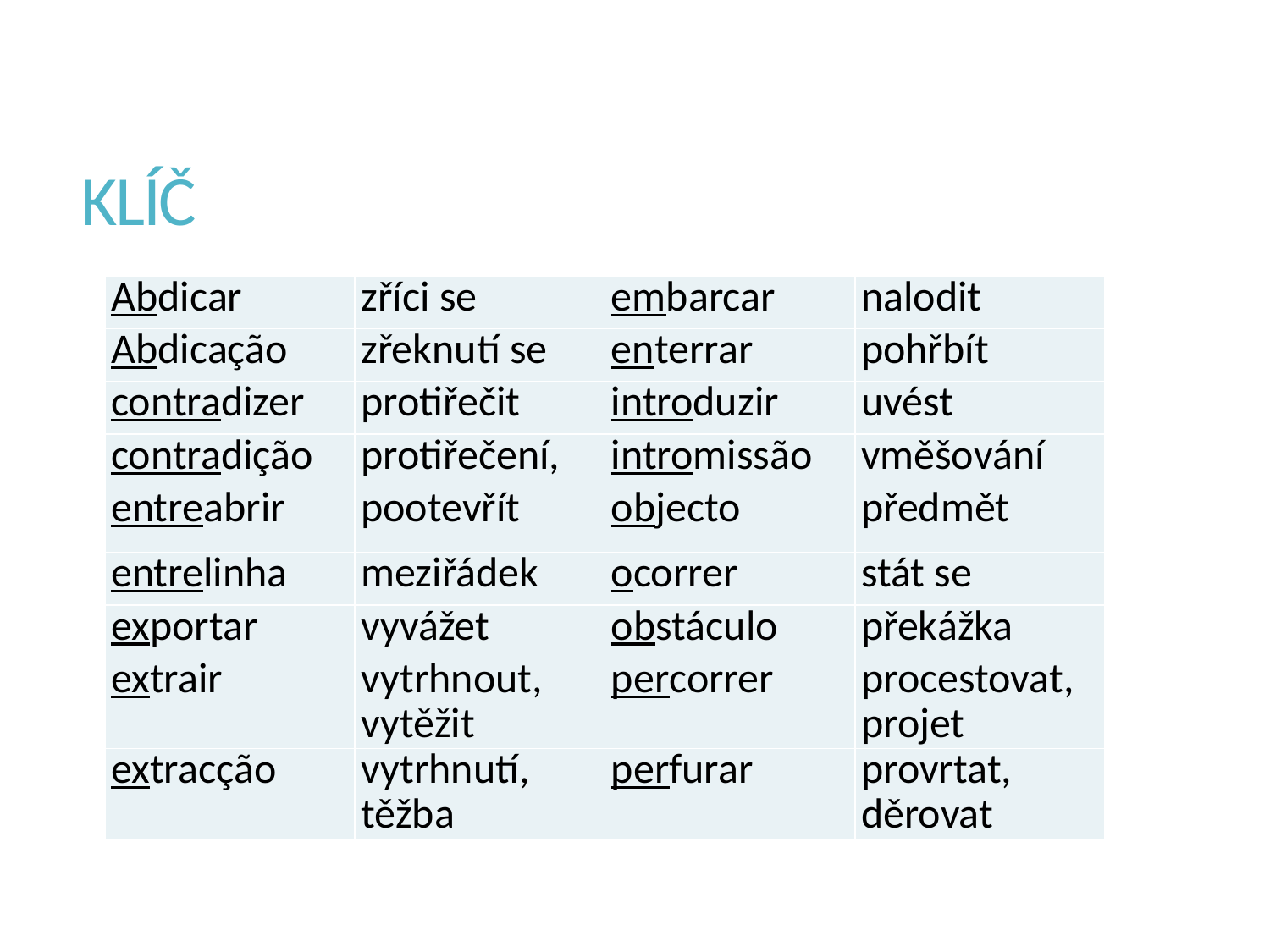

# KLÍČ
| Abdicar | zříci se | embarcar | nalodit |
| --- | --- | --- | --- |
| Abdicação | zřeknutí se | enterrar | pohřbít |
| contradizer | protiřečit | introduzir | uvést |
| contradição | protiřečení, | intromissão | vměšování |
| entreabrir | pootevřít | objecto | předmět |
| entrelinha | meziřádek | ocorrer | stát se |
| exportar | vyvážet | obstáculo | překážka |
| extrair | vytrhnout, vytěžit | percorrer | procestovat, projet |
| extracção | vytrhnutí, těžba | perfurar | provrtat, děrovat |